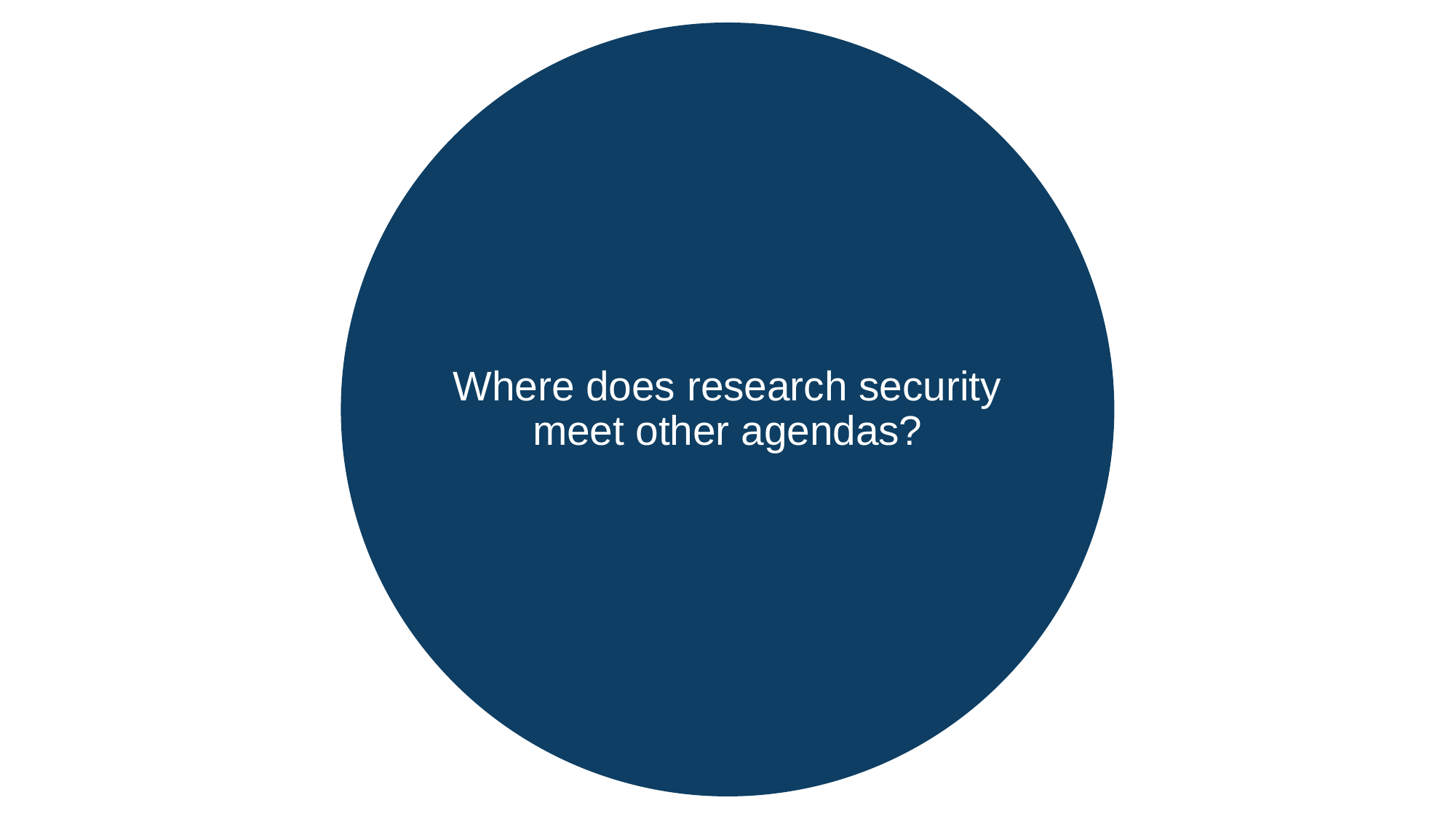

# Where does research security meet other agendas?